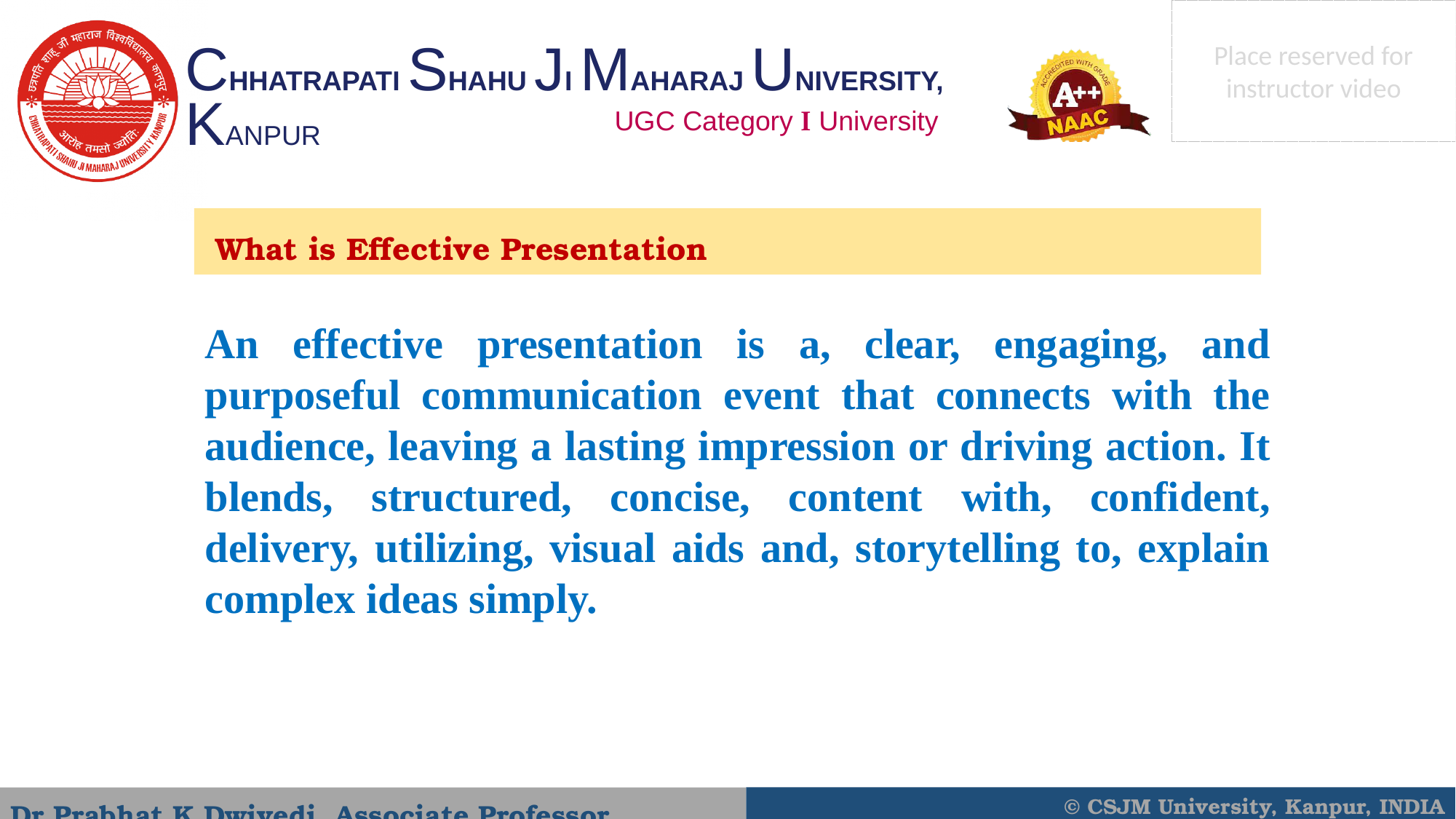

What is Effective Presentation

An effective presentation is a, clear, engaging, and purposeful communication event that connects with the audience, leaving a lasting impression or driving action. It blends, structured, concise, content with, confident, delivery, utilizing, visual aids and, storytelling to, explain complex ideas simply.
Dr Prabhat K Dwivedi, Associate Professor